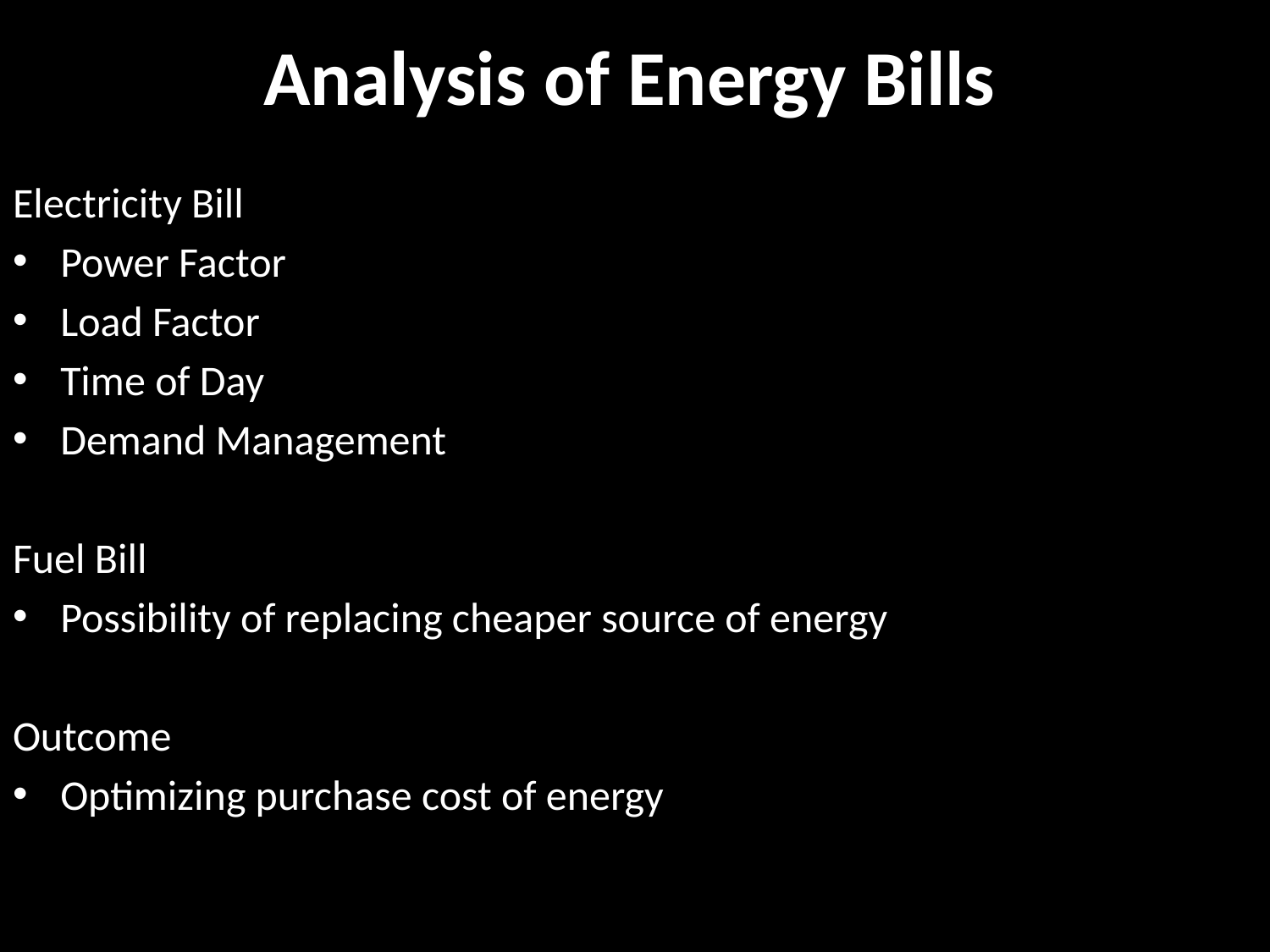

# Analysis of Energy Bills
Electricity Bill
Power Factor
Load Factor
Time of Day
Demand Management

Fuel Bill
Possibility of replacing cheaper source of energy

Outcome
Optimizing purchase cost of energy